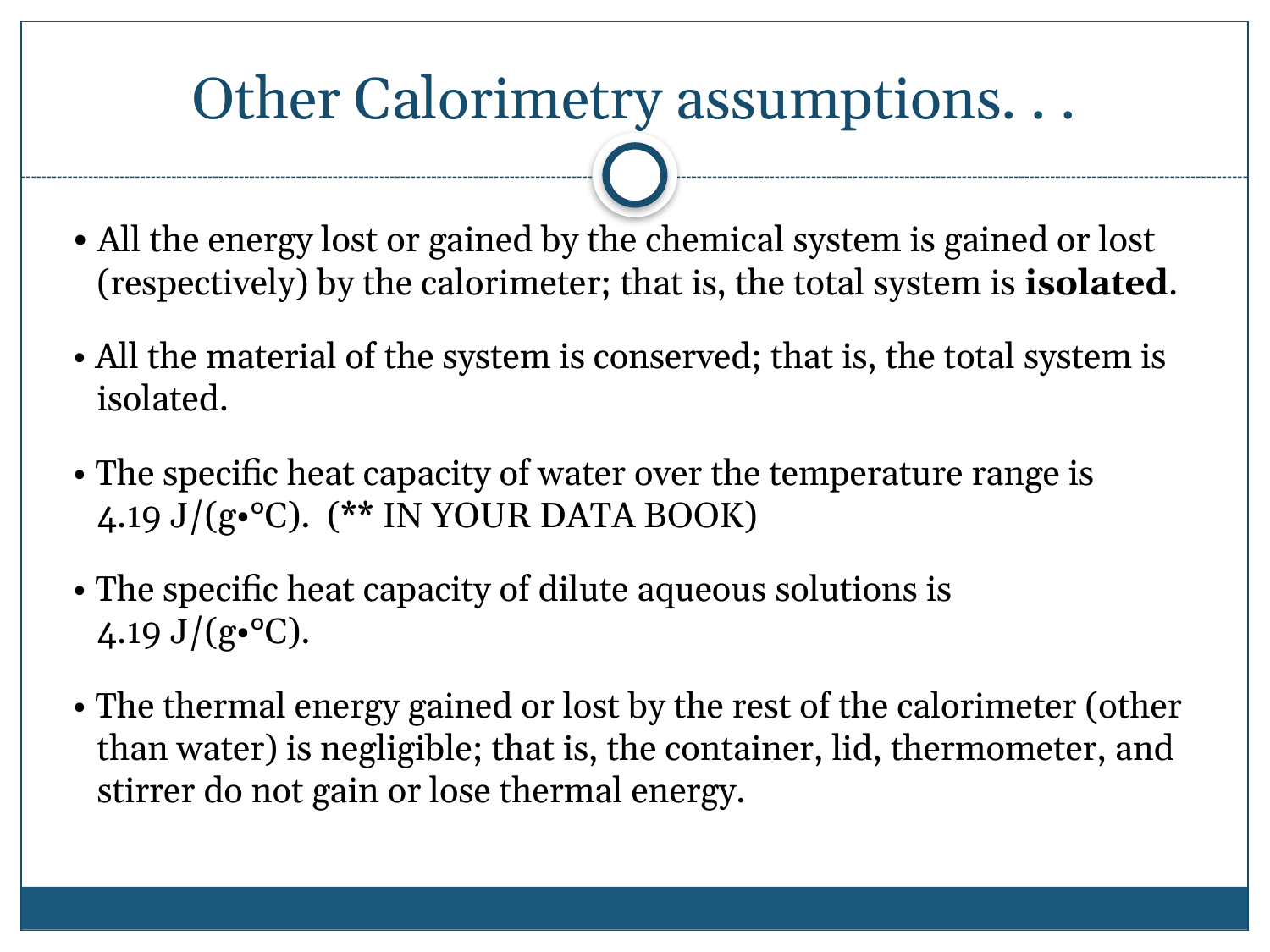

# Other Calorimetry assumptions. . .
• All the energy lost or gained by the chemical system is gained or lost (respectively) by the calorimeter; that is, the total system is isolated.
• All the material of the system is conserved; that is, the total system is isolated.
• The specific heat capacity of water over the temperature range is       4.19 J/(g•°C).  (** IN YOUR DATA BOOK)
• The specific heat capacity of dilute aqueous solutions is                        4.19 J/(g•°C).
• The thermal energy gained or lost by the rest of the calorimeter (other than water) is negligible; that is, the container, lid, thermometer, and stirrer do not gain or lose thermal energy.